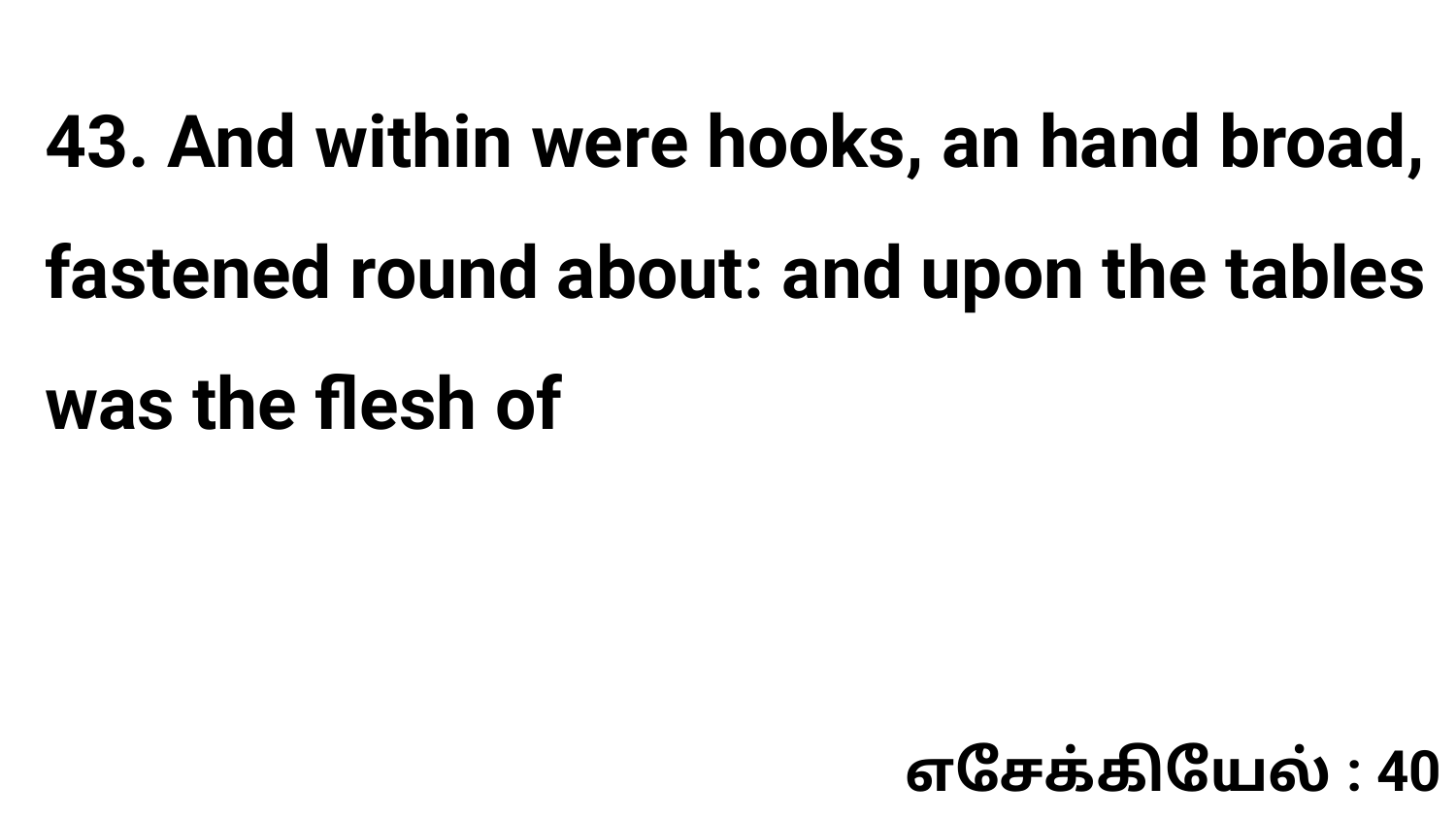

43. And within were hooks, an hand broad, fastened round about: and upon the tables was the flesh of
எசேக்கியேல் : 40